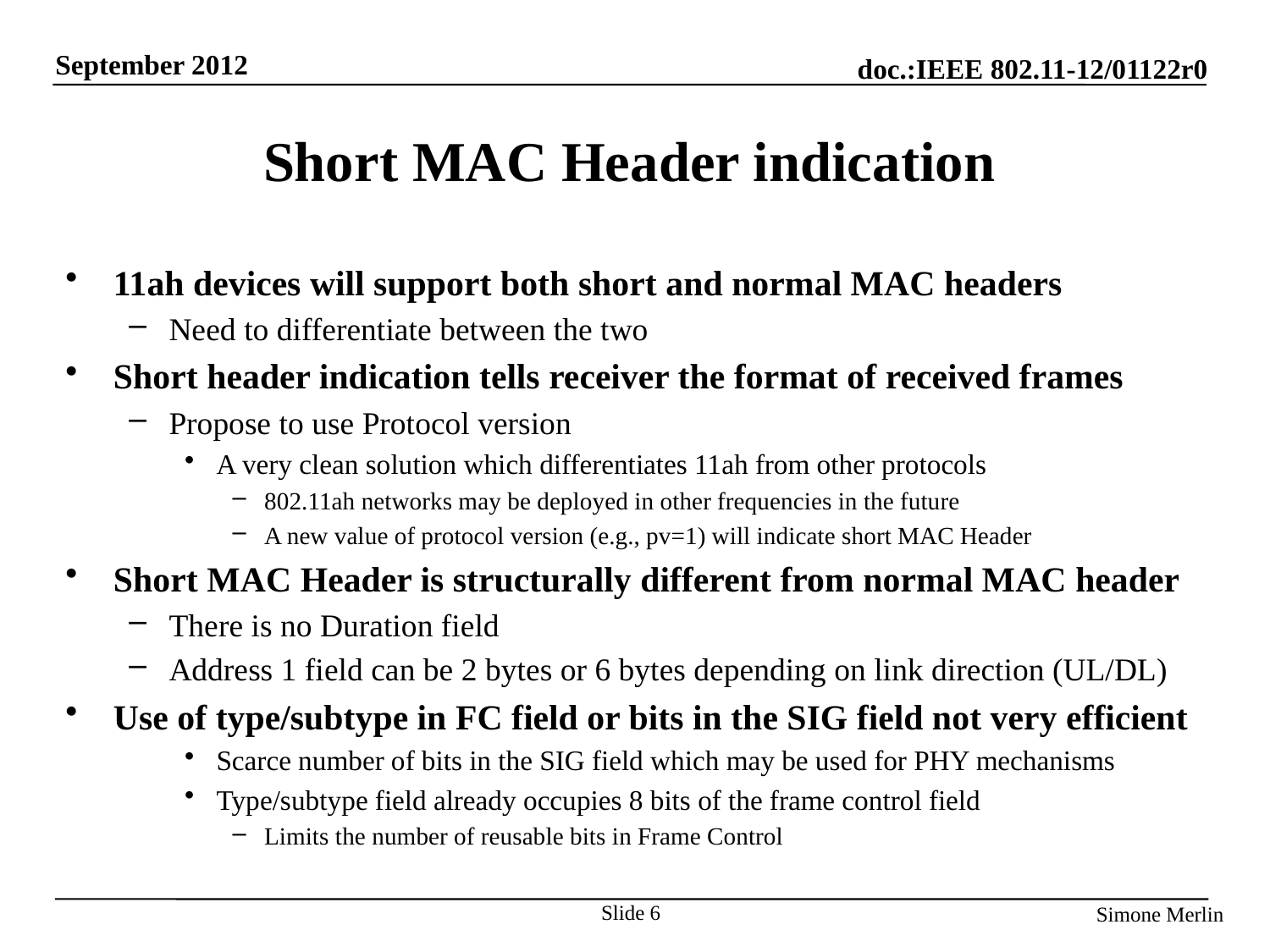

# Short MAC Header indication
11ah devices will support both short and normal MAC headers
Need to differentiate between the two
Short header indication tells receiver the format of received frames
Propose to use Protocol version
A very clean solution which differentiates 11ah from other protocols
802.11ah networks may be deployed in other frequencies in the future
A new value of protocol version (e.g., pv=1) will indicate short MAC Header
Short MAC Header is structurally different from normal MAC header
There is no Duration field
Address 1 field can be 2 bytes or 6 bytes depending on link direction (UL/DL)
Use of type/subtype in FC field or bits in the SIG field not very efficient
Scarce number of bits in the SIG field which may be used for PHY mechanisms
Type/subtype field already occupies 8 bits of the frame control field
Limits the number of reusable bits in Frame Control

Slide 6